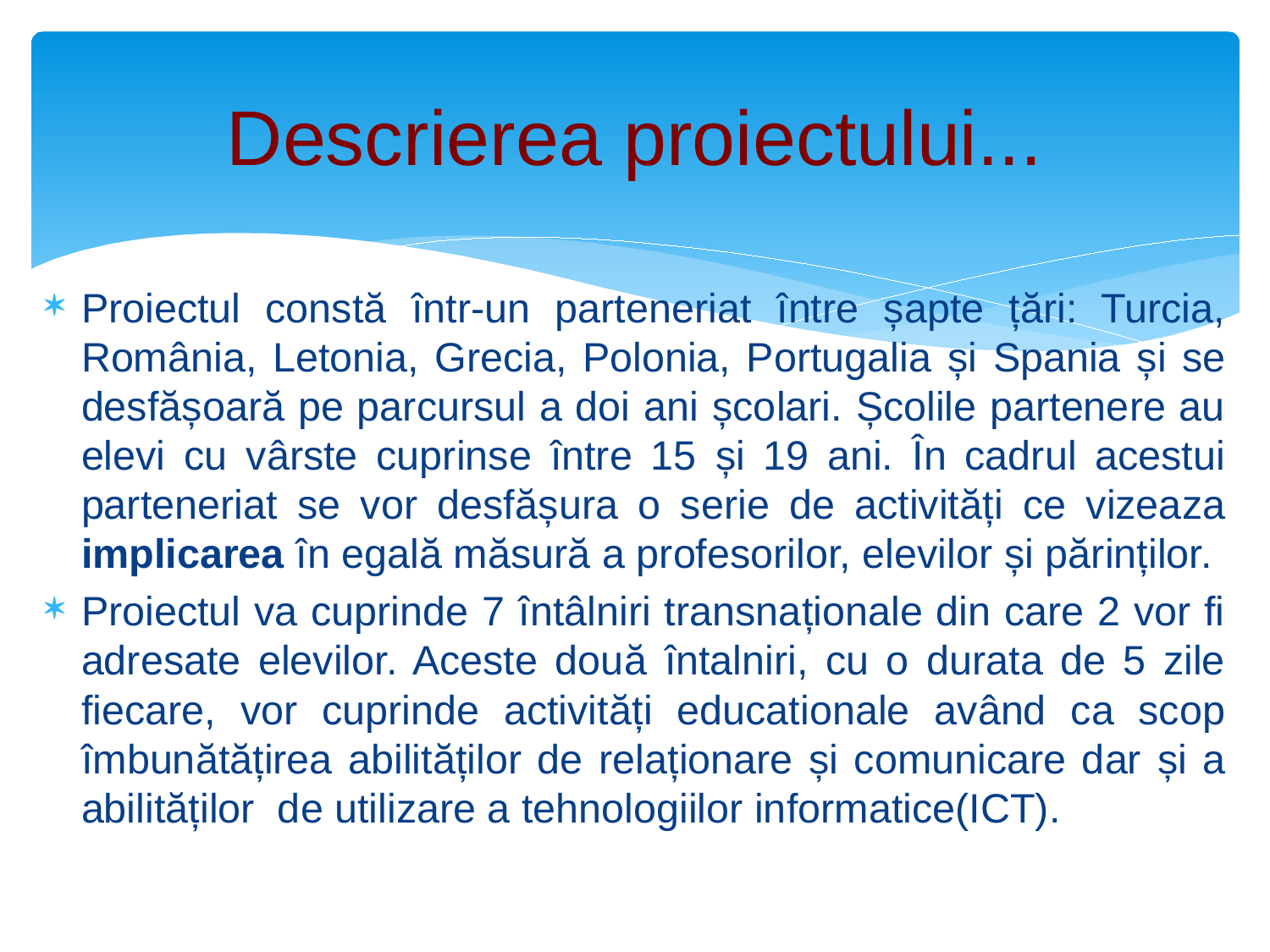

# Descrierea proiectului...
Proiectul constă într-un parteneriat între șapte țări: Turcia, România, Letonia, Grecia, Polonia, Portugalia și Spania și se desfășoară pe parcursul a doi ani școlari. Școlile partenere au elevi cu vârste cuprinse între 15 și 19 ani. În cadrul acestui parteneriat se vor desfășura o serie de activități ce vizeaza implicarea în egală măsură a profesorilor, elevilor și părinților.
Proiectul va cuprinde 7 întâlniri transnaționale din care 2 vor fi adresate elevilor. Aceste două întalniri, cu o durata de 5 zile fiecare, vor cuprinde activități educationale având ca scop îmbunătățirea abilităților de relaționare și comunicare dar și a abilităților  de utilizare a tehnologiilor informatice(ICT).